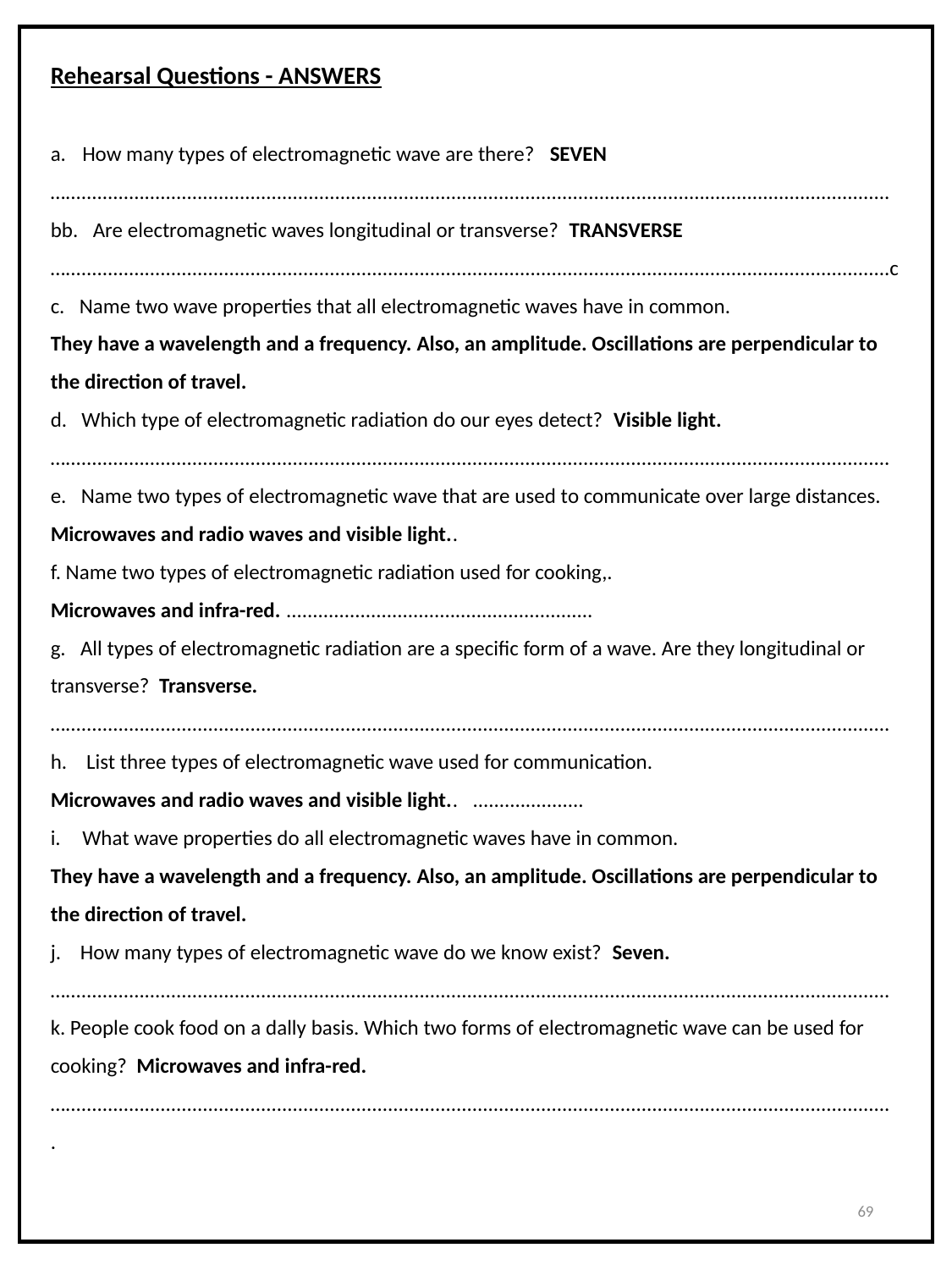

Rehearsal Questions - ANSWERS

How many types of electromagnetic wave are there?   SEVEN
…............................................................................................................................................................bb.   Are electromagnetic waves longitudinal or transverse?  TRANSVERSE
…............................................................................................................................................................cc.   Name two wave properties that all electromagnetic waves have in common.
They have a wavelength and a frequency. Also, an amplitude. Oscillations are perpendicular to the direction of travel.
d.   Which type of electromagnetic radiation do our eyes detect?  Visible light.
…............................................................................................................................................................
e.   Name two types of electromagnetic wave that are used to communicate over large distances.
Microwaves and radio waves and visible light..
f. Name two types of electromagnetic radiation used for cooking,.
Microwaves and infra-red. ..........................................................
g.   All types of electromagnetic radiation are a specific form of a wave. Are they longitudinal or transverse?  Transverse.
…............................................................................................................................................................
h.    List three types of electromagnetic wave used for communication.
Microwaves and radio waves and visible light..   .....................
What wave properties do all electromagnetic waves have in common.
They have a wavelength and a frequency. Also, an amplitude. Oscillations are perpendicular to the direction of travel.
j.    How many types of electromagnetic wave do we know exist?  Seven.
…............................................................................................................................................................
k. People cook food on a dally basis. Which two forms of electromagnetic wave can be used for cooking?  Microwaves and infra-red.
…............................................................................................................................................................
.
69